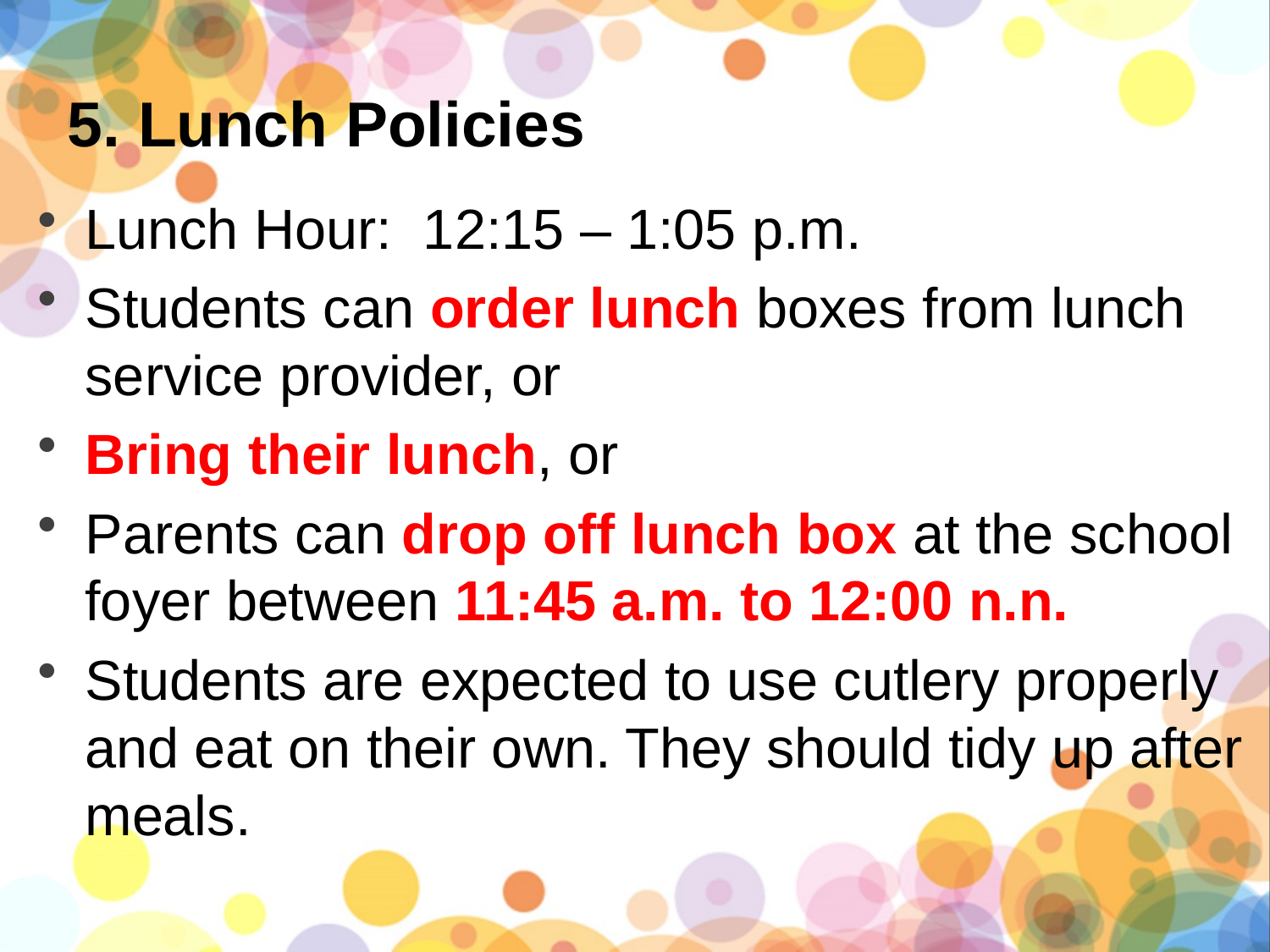

# 5. Lunch Policies
Lunch Hour:  12:15 – 1:05 p.m.
Students can order lunch boxes from lunch service provider, or
Bring their lunch, or
Parents can drop off lunch box at the school foyer between 11:45 a.m. to 12:00 n.n.
Students are expected to use cutlery properly and eat on their own. They should tidy up after meals.